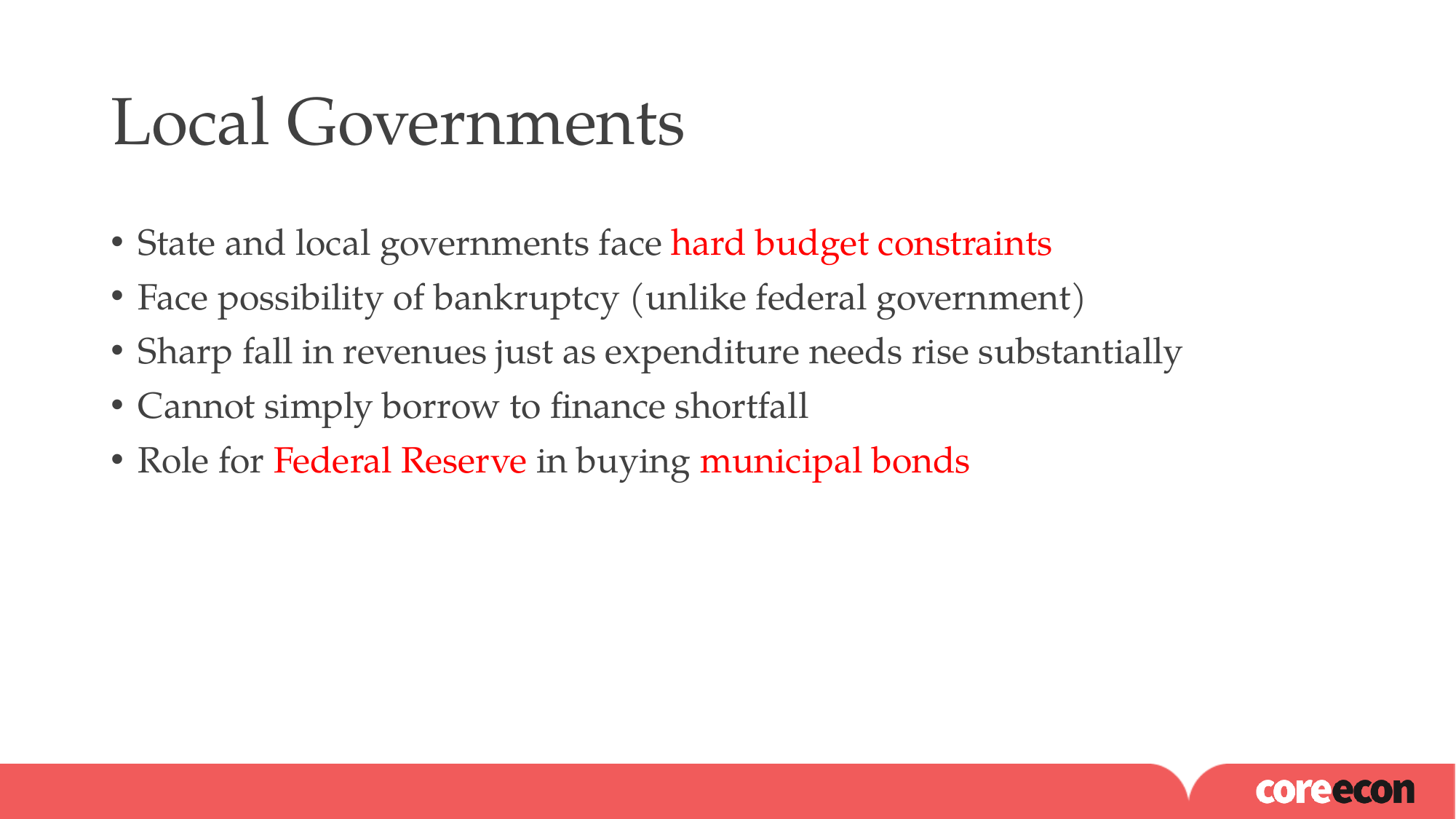

# Local Governments
State and local governments face hard budget constraints
Face possibility of bankruptcy (unlike federal government)
Sharp fall in revenues just as expenditure needs rise substantially
Cannot simply borrow to finance shortfall
Role for Federal Reserve in buying municipal bonds